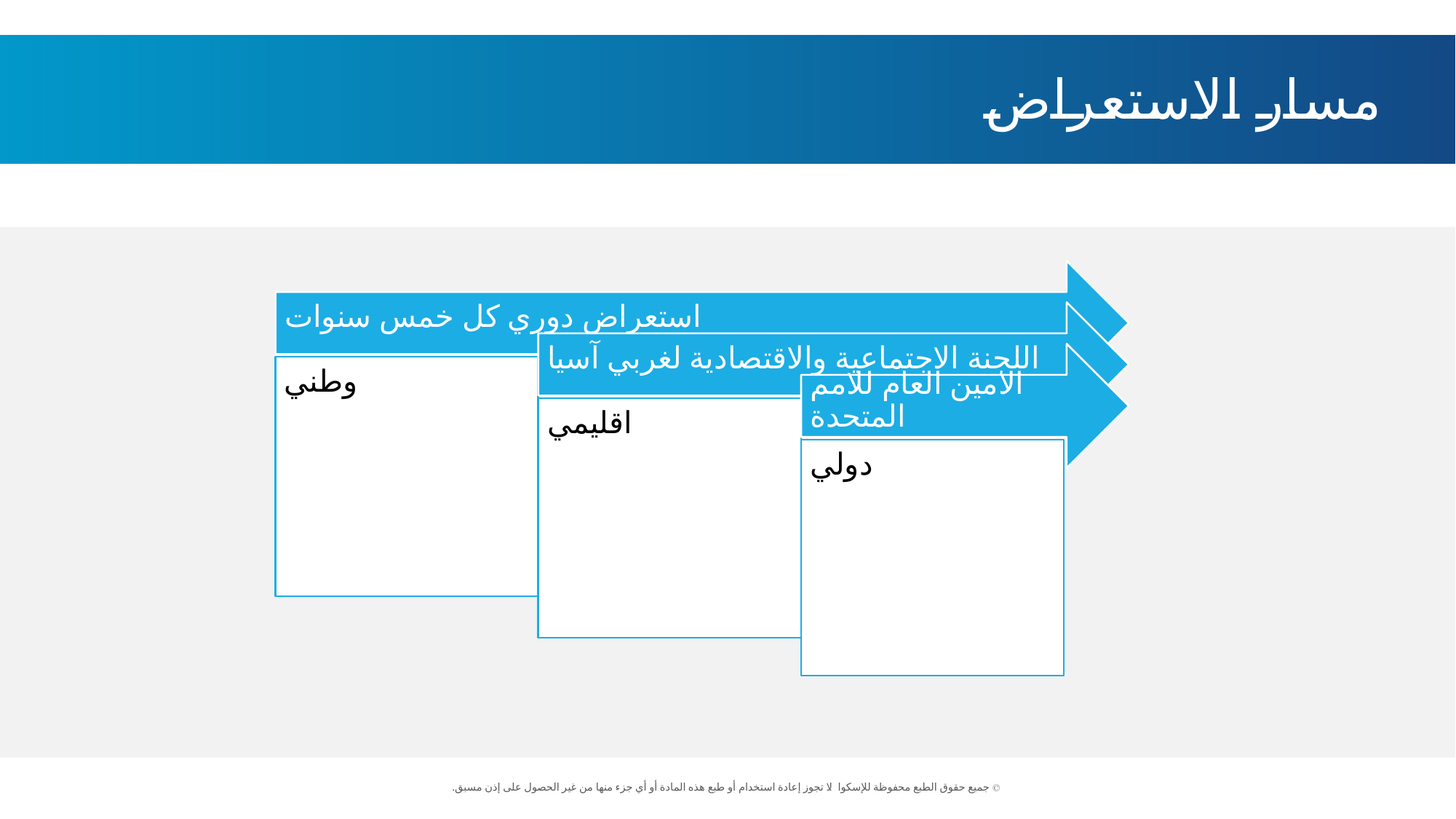

مسار الاستعراض
استعراض دوري كل خمس سنوات
وطني
اللجنة الاجتماعية والاقتصادية لغربي آسيا
اقليمي
الامين العام للامم المتحدة
دولي